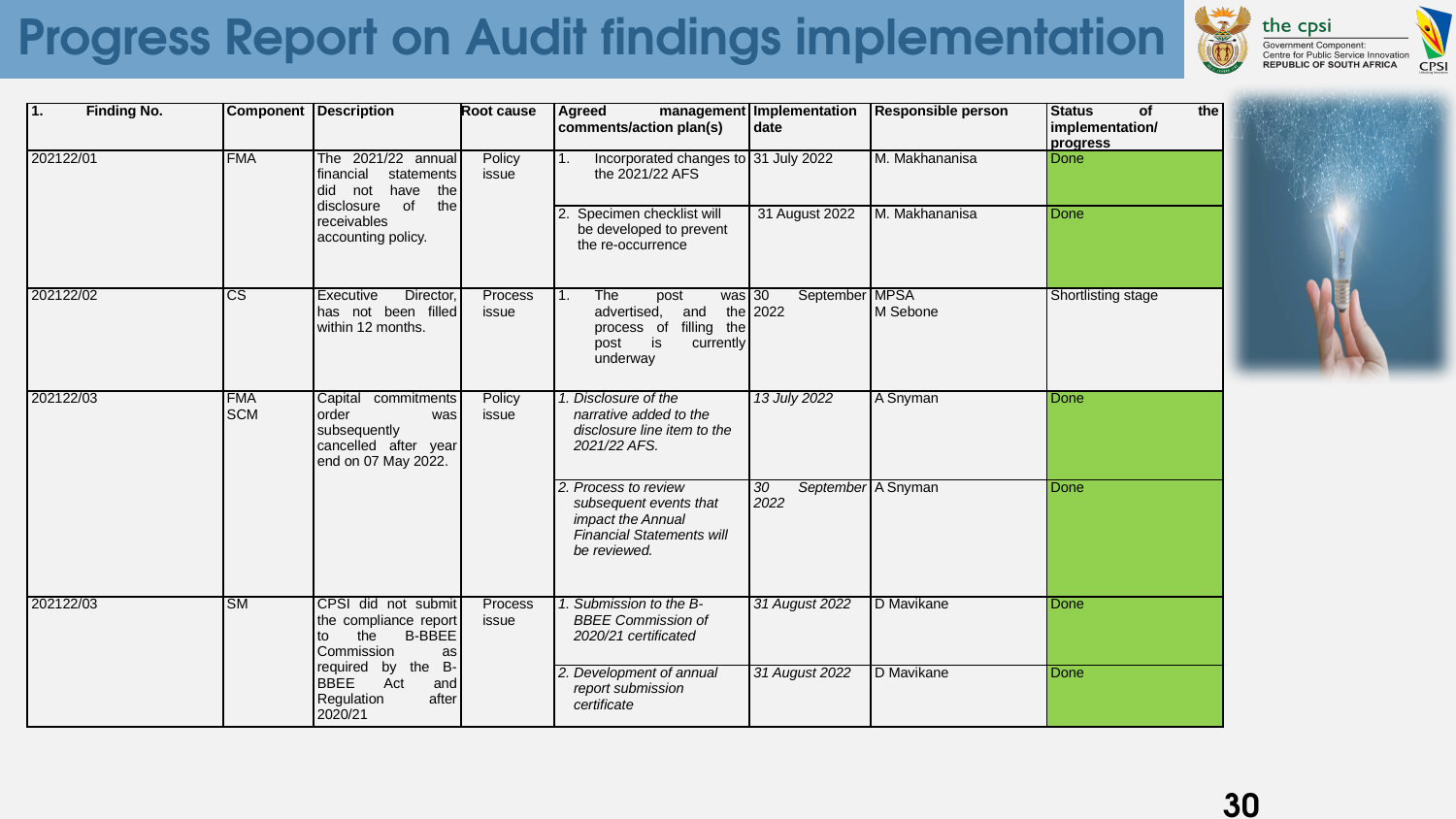

# Progress Report on Audit findings implementation

| Finding No. | Component | Description | Root cause | Agreed management comments/action plan(s) | Implementation date | Responsible person | Status of the implementation/ progress |
| --- | --- | --- | --- | --- | --- | --- | --- |
| 202122/01 | FMA | The 2021/22 annual financial statements did not have the disclosure of the receivables accounting policy. | Policy issue | Incorporated changes to the 2021/22 AFS | 31 July 2022 | M. Makhananisa | Done |
|  |  |  |  | 2.  Specimen checklist will        be developed to prevent       the re-occurrence | 31 August 2022 | M. Makhananisa | Done |
| 202122/02 | CS | Executive Director, has not been filled within 12 months. | Process issue | The post was advertised, and the process of filling the post is currently underway | 30 September 2022 | MPSA  M Sebone | Shortlisting stage |
| 202122/03 | FMA SCM | Capital commitments order was subsequently cancelled after year end on 07 May 2022. | Policy issue | 1. Disclosure of the       narrative added to the      disclosure line item to the      2021/22 AFS. | 13 July 2022 | A Snyman | Done |
|  |  |  |  | 2. Process to review      subsequent events that       impact the Annual      Financial Statements will      be reviewed. | 30 September 2022 | A Snyman | Done |
| 202122/03 | SM | CPSI did not submit the compliance report to the B-BBEE Commission as required by the B-BBEE Act and Regulation after 2020/21 | Process issue | 1. Submission to the B-     BBEE Commission of       2020/21 certificated | 31 August 2022 | D Mavikane | Done |
|  |  |  |  | 2. Development of annual      report submission       certificate | 31 August 2022 | D Mavikane | Done |

30